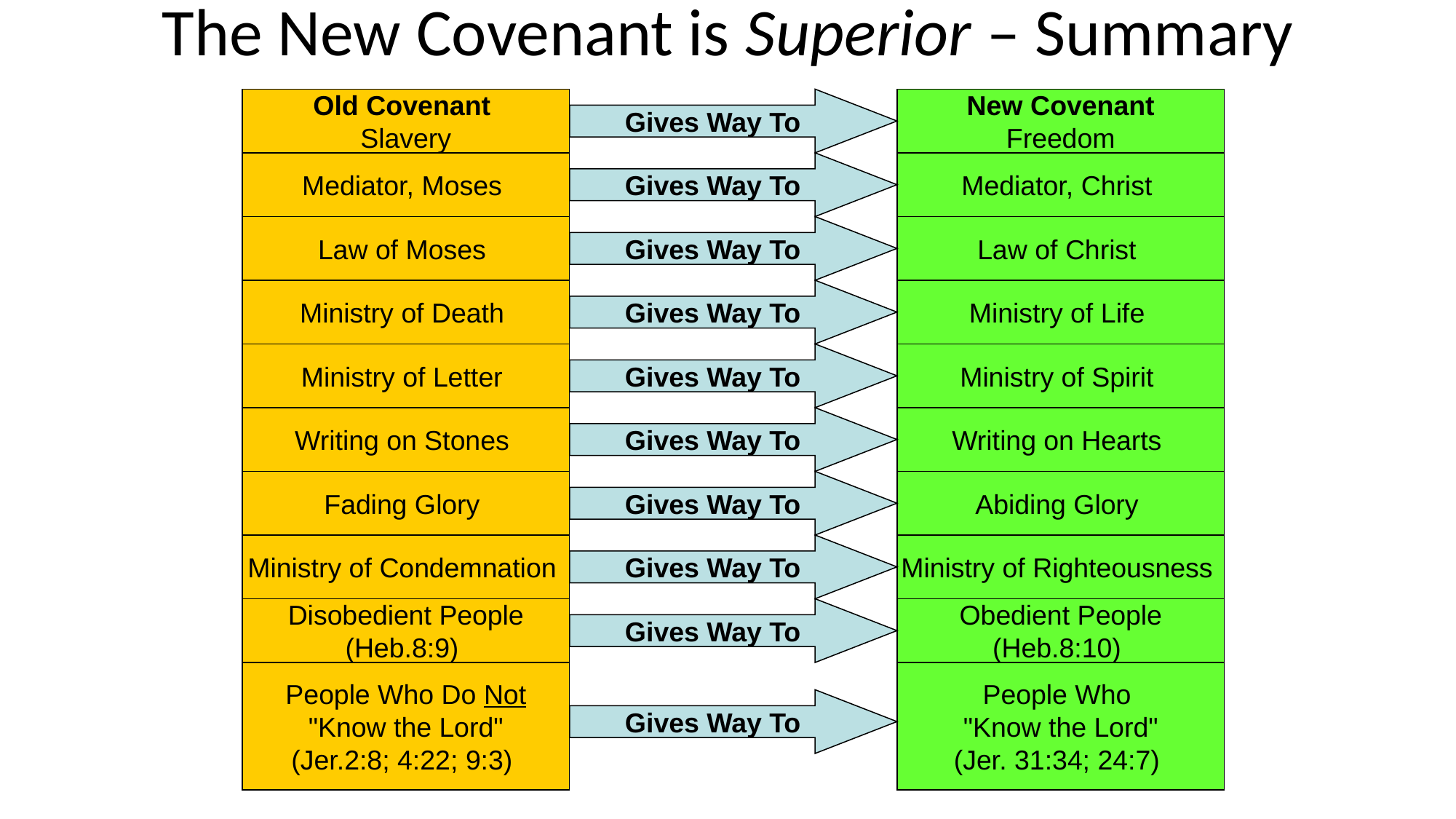

# The New Covenant is Superior – Summary
Old Covenant
Slavery
Gives Way To
New Covenant
Freedom
Mediator, Moses
Gives Way To
Mediator, Christ
Law of Moses
Gives Way To
Law of Christ
Ministry of Death
Gives Way To
Ministry of Life
Ministry of Letter
Gives Way To
Ministry of Spirit
Writing on Stones
Gives Way To
Writing on Hearts
Fading Glory
Gives Way To
Abiding Glory
Ministry of Condemnation
Gives Way To
Ministry of Righteousness
Disobedient People
(Heb.8:9)
Gives Way To
Obedient People
(Heb.8:10)
People Who Do Not
"Know the Lord"
(Jer.2:8; 4:22; 9:3)
People Who
"Know the Lord"
(Jer. 31:34; 24:7)
Gives Way To